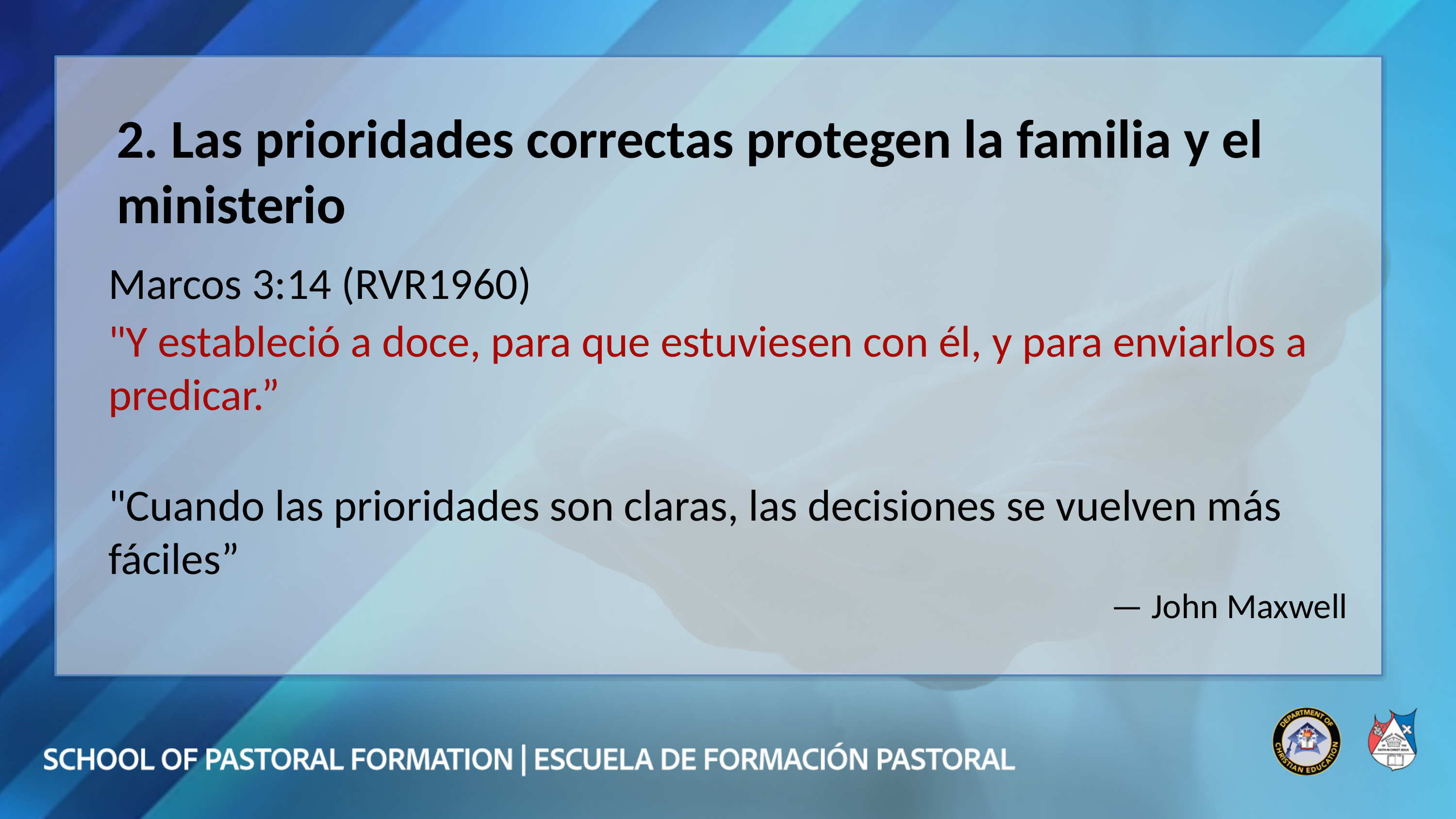

2. Las prioridades correctas protegen la familia y el ministerio
Marcos 3:14 (RVR1960)
"Y estableció a doce, para que estuviesen con él, y para enviarlos a predicar.”

"Cuando las prioridades son claras, las decisiones se vuelven más fáciles”
— John Maxwell